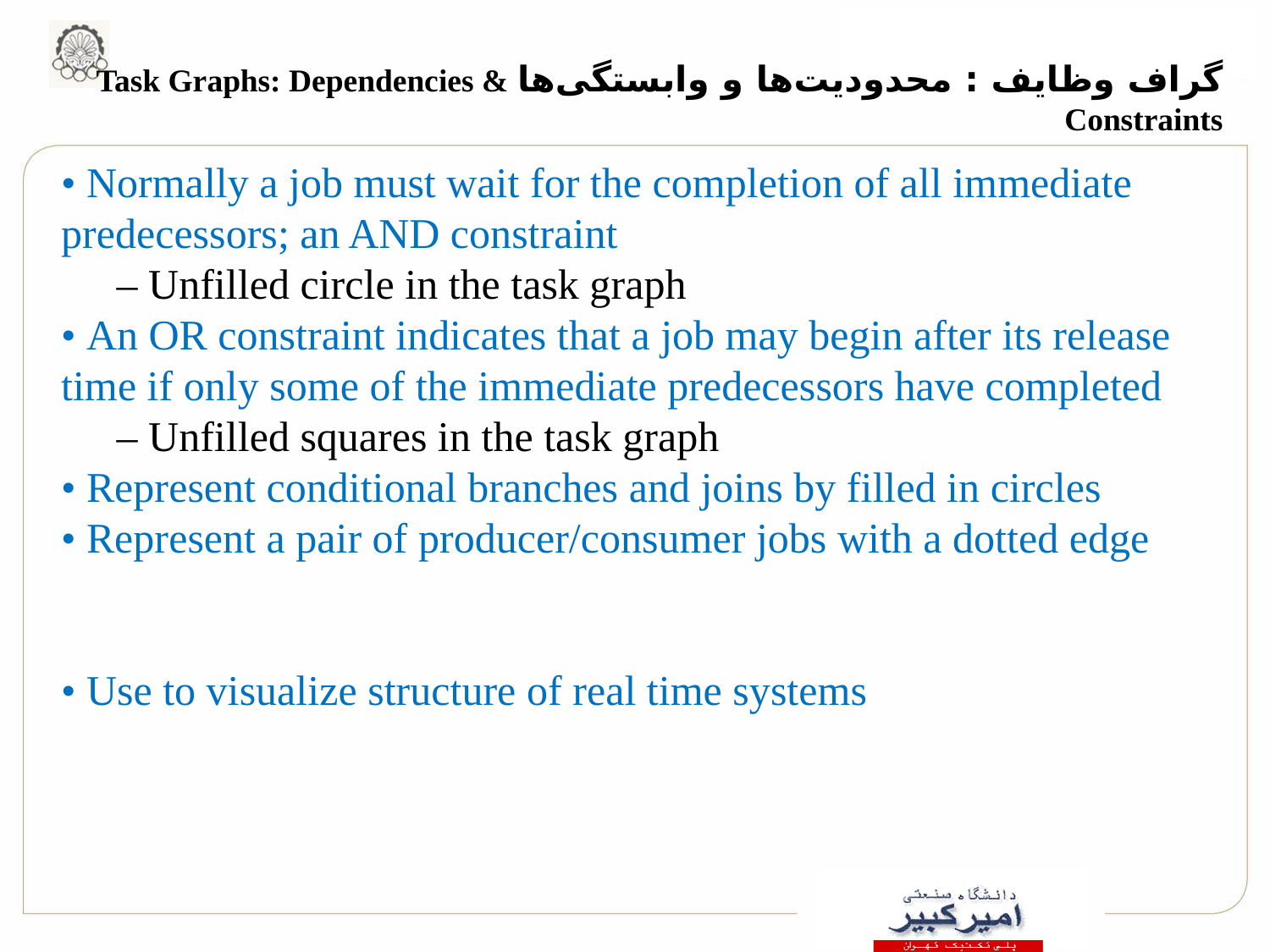

# گراف وظایف : محدودیت‌ها و وابستگی‌ها Task Graphs: Dependencies & Constraints
• Normally a job must wait for the completion of all immediate
predecessors; an AND constraint
– Unfilled circle in the task graph
• An OR constraint indicates that a job may begin after its release
time if only some of the immediate predecessors have completed
– Unfilled squares in the task graph
• Represent conditional branches and joins by filled in circles
• Represent a pair of producer/consumer jobs with a dotted edge

• Use to visualize structure of real time systems